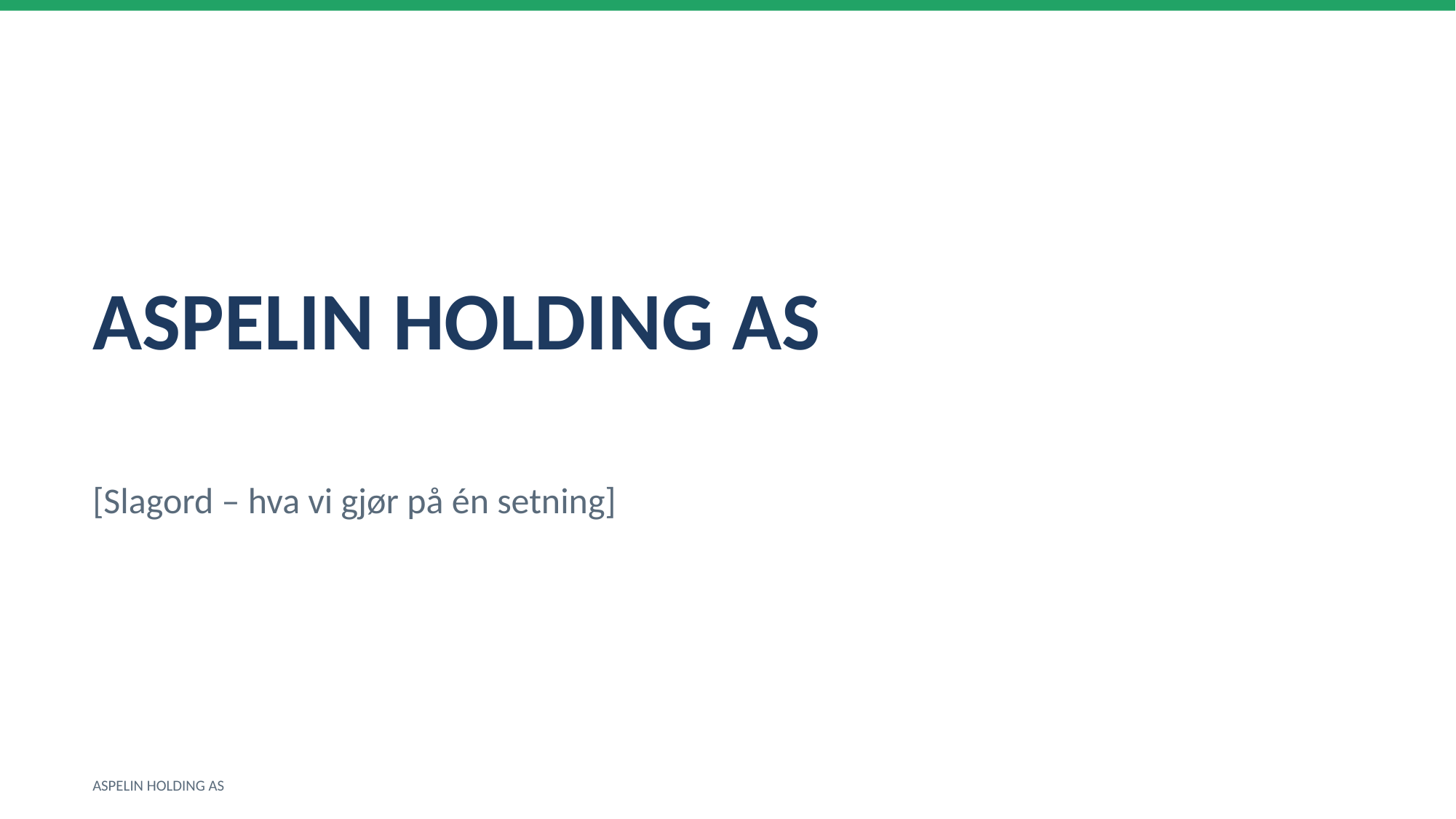

ASPELIN HOLDING AS
[Slagord – hva vi gjør på én setning]
ASPELIN HOLDING AS